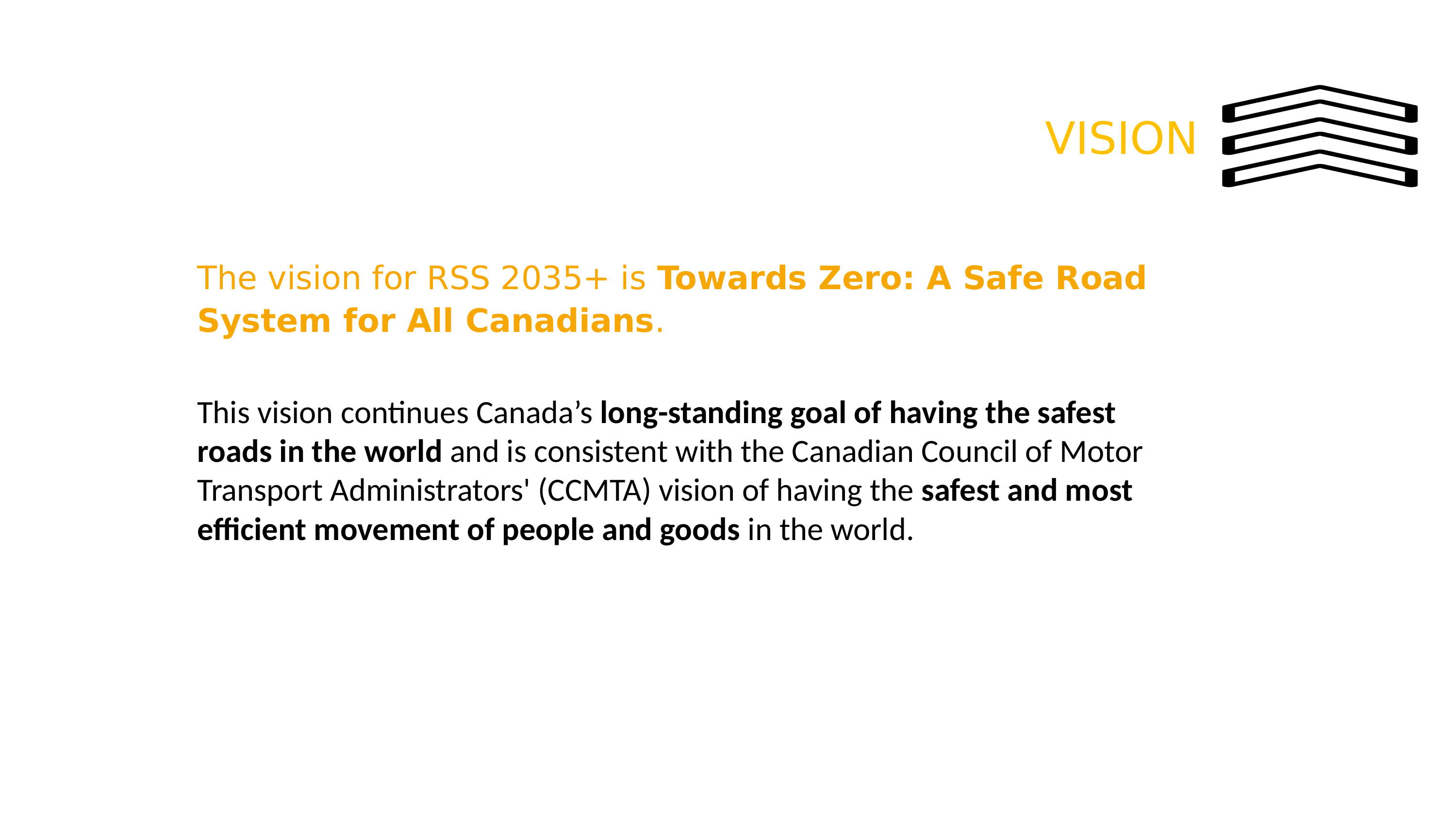

VISION
The vision for RSS 2035+ is Towards Zero: A Safe Road System for All Canadians.

This vision continues Canada’s long-standing goal of having the safest roads in the world and is consistent with the Canadian Council of Motor Transport Administrators' (CCMTA) vision of having the safest and most efficient movement of people and goods in the world.